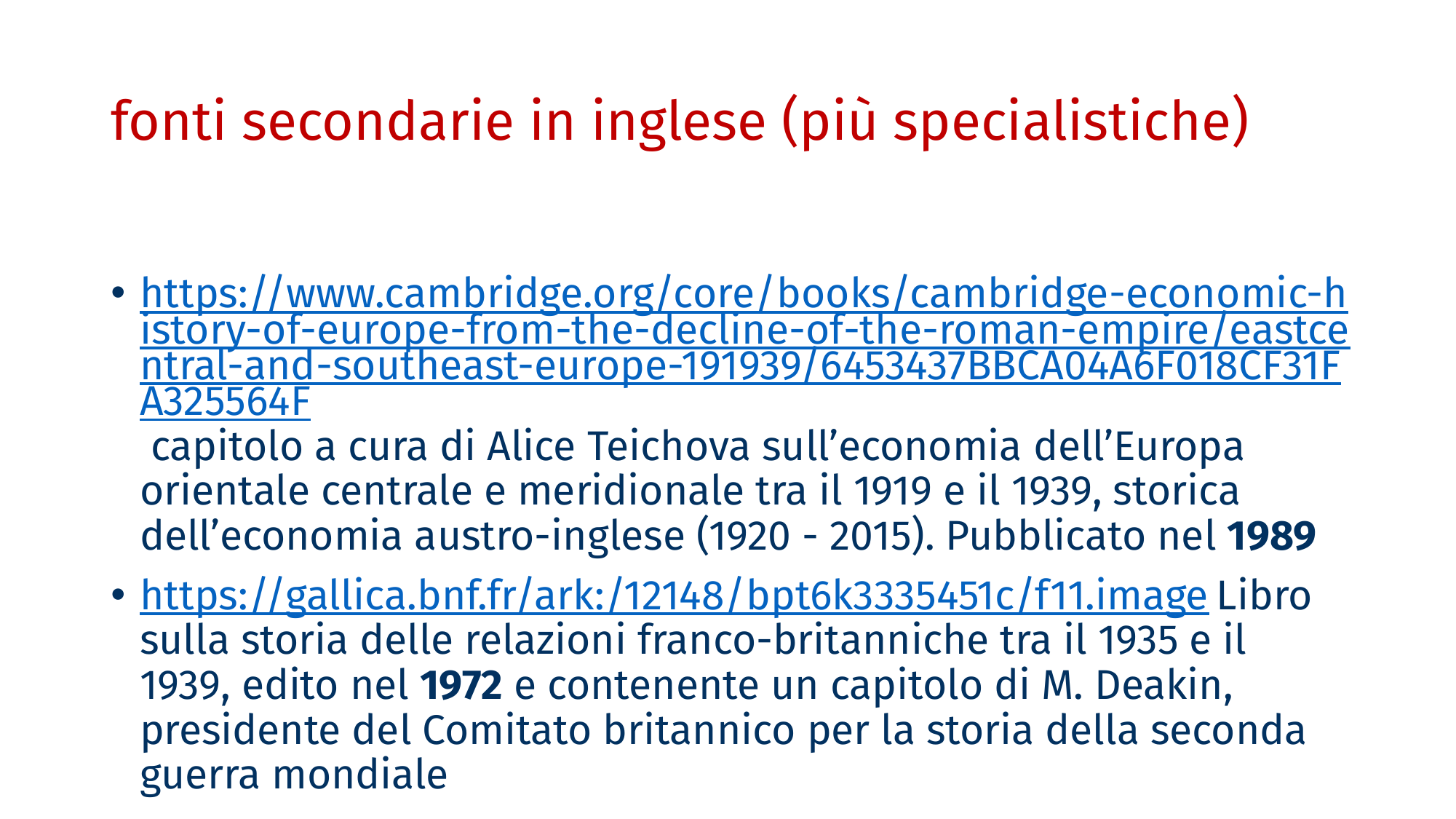

# fonti secondarie in inglese (più specialistiche)

https://www.cambridge.org/core/books/cambridge-economic-history-of-europe-from-the-decline-of-the-roman-empire/eastcentral-and-southeast-europe-191939/6453437BBCA04A6F018CF31FA325564F capitolo a cura di Alice Teichova sull’economia dell’Europa orientale centrale e meridionale tra il 1919 e il 1939, storica dell’economia austro-inglese (1920 - 2015). Pubblicato nel 1989
https://gallica.bnf.fr/ark:/12148/bpt6k3335451c/f11.image Libro sulla storia delle relazioni franco-britanniche tra il 1935 e il 1939, edito nel 1972 e contenente un capitolo di M. Deakin, presidente del Comitato britannico per la storia della seconda guerra mondiale